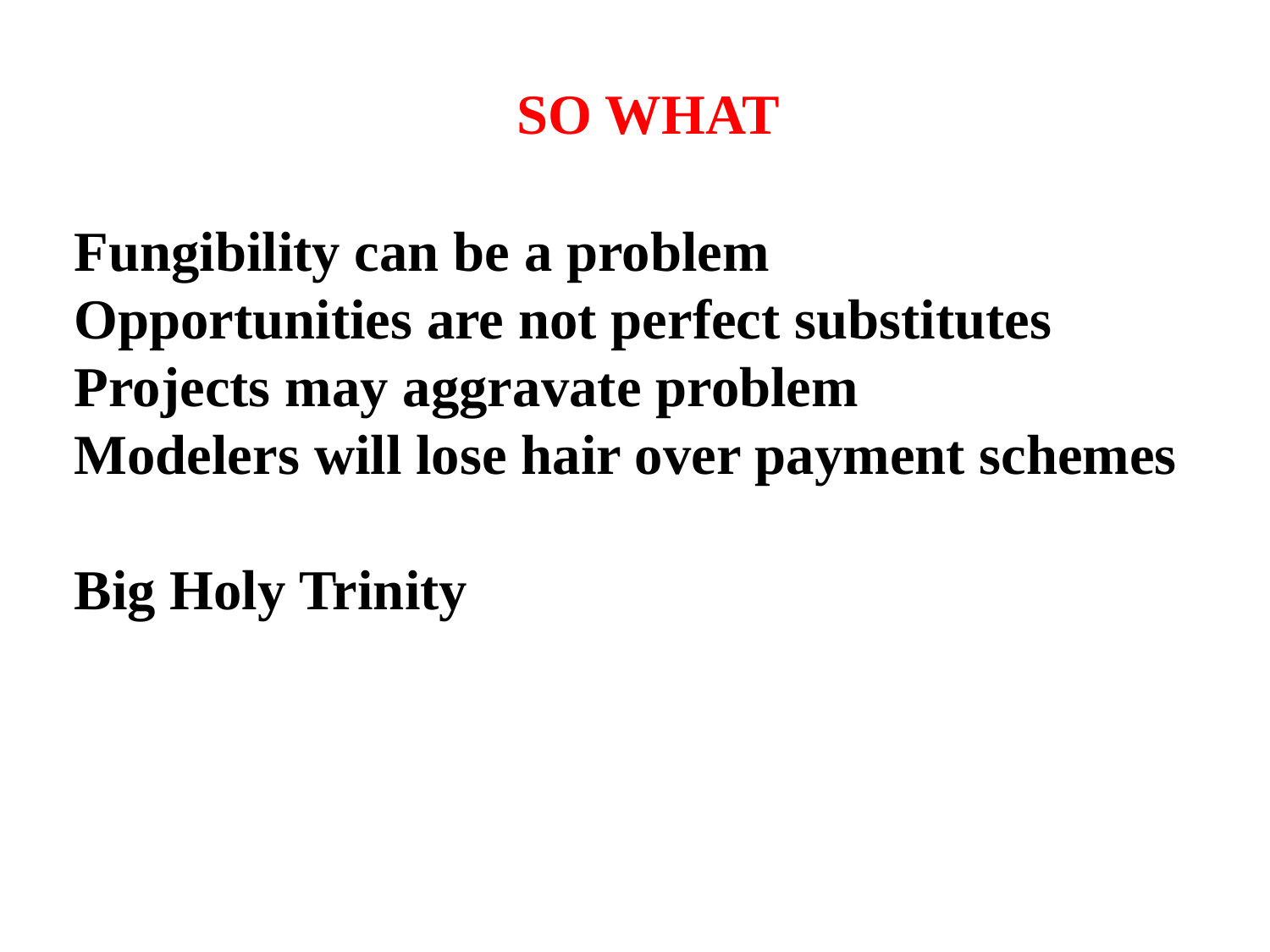

SO WHAT
Fungibility can be a problem
Opportunities are not perfect substitutes
Projects may aggravate problem
Modelers will lose hair over payment schemes

Big Holy Trinity